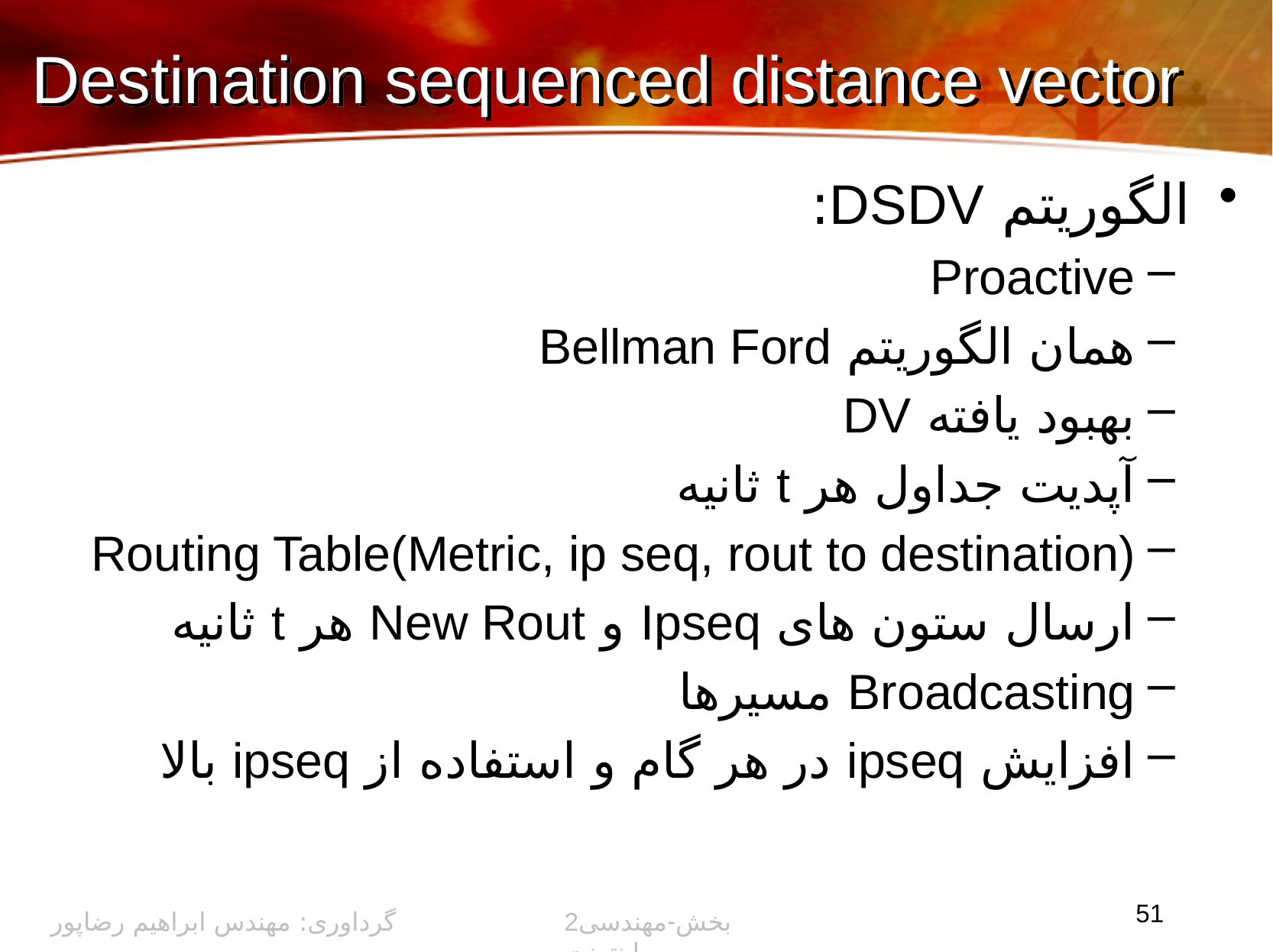

# Destination sequenced distance vector
الگوریتم DSDV:
Proactive
همان الگوریتم Bellman Ford
بهبود یافته DV
آپدیت جداول هر t ثانیه
Routing Table(Metric, ip seq, rout to destination)
ارسال ستون های Ipseq و New Rout هر t ثانیه
Broadcasting مسیرها
افزایش ipseq در هر گام و استفاده از ipseq بالا

51
گرداوری: مهندس ابراهیم رضاپور
2بخش-مهندسی اینترنت